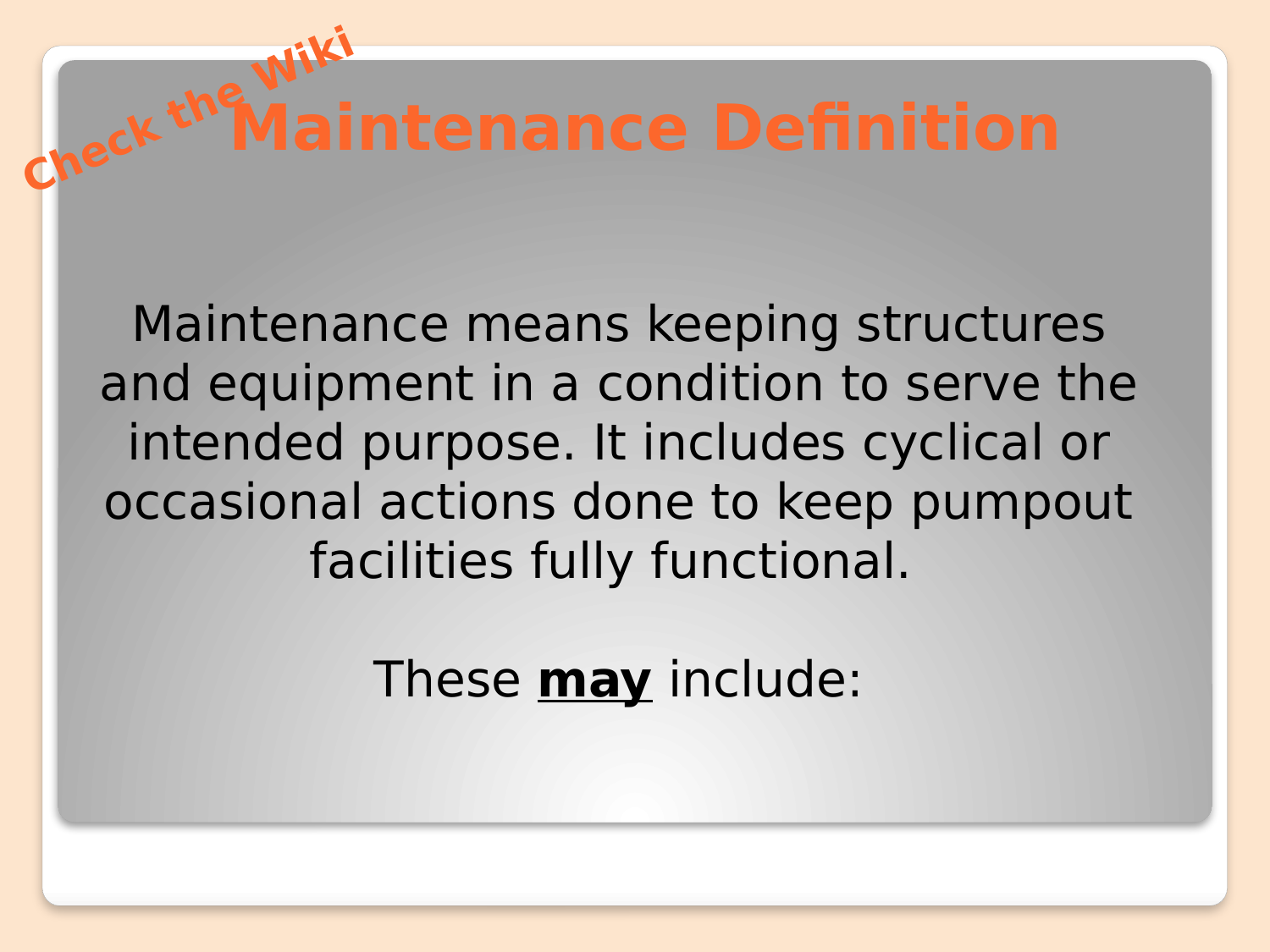

# Maintenance Definition
Check the Wiki
Maintenance means keeping structures and equipment in a condition to serve the intended purpose. It includes cyclical or occasional actions done to keep pumpout facilities fully functional.

These may include: